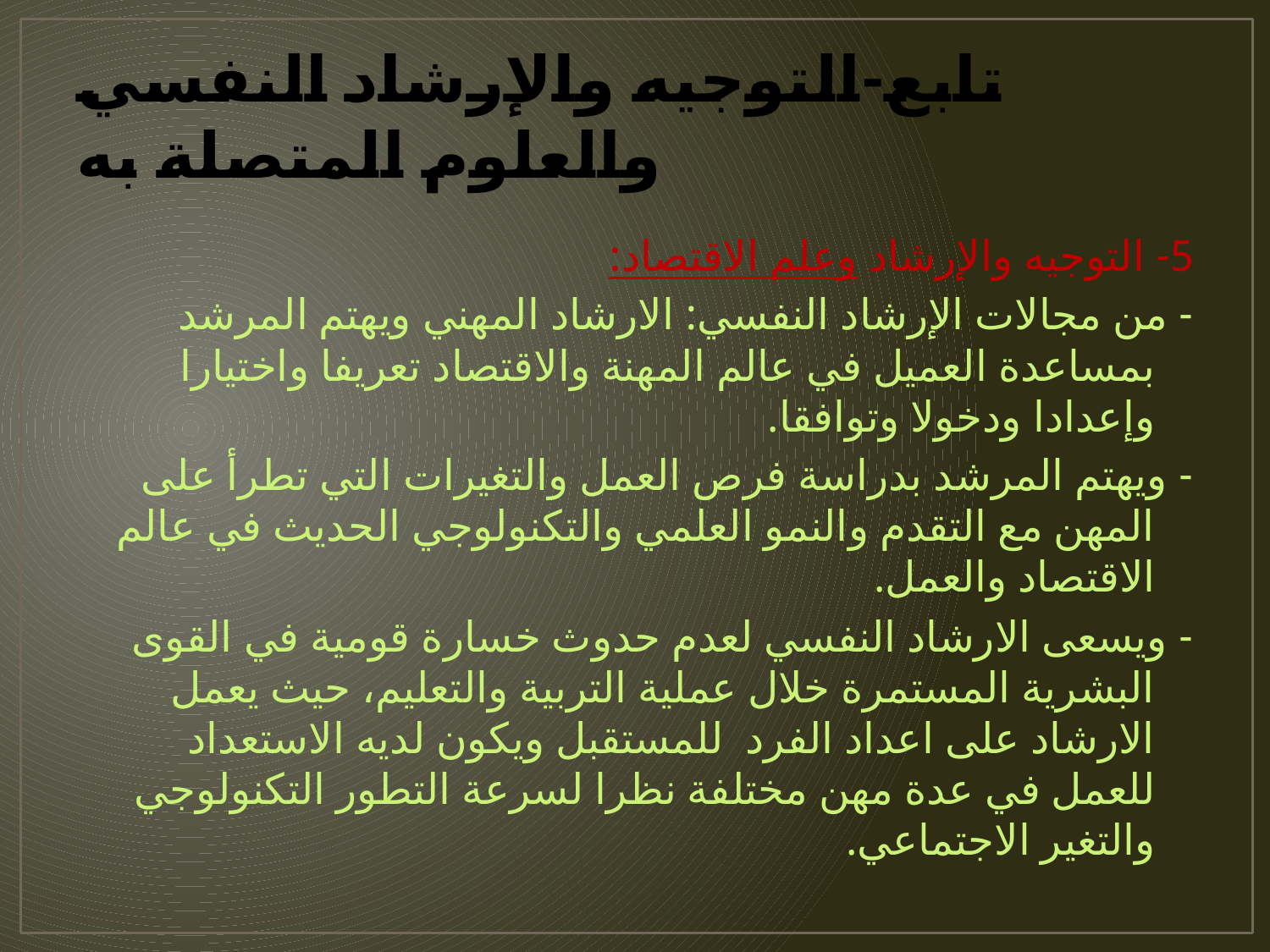

# تابع-التوجيه والإرشاد النفسي والعلوم المتصلة به
5- التوجيه والإرشاد وعلم الاقتصاد:
- من مجالات الإرشاد النفسي: الارشاد المهني ويهتم المرشد بمساعدة العميل في عالم المهنة والاقتصاد تعريفا واختيارا وإعدادا ودخولا وتوافقا.
- ويهتم المرشد بدراسة فرص العمل والتغيرات التي تطرأ على المهن مع التقدم والنمو العلمي والتكنولوجي الحديث في عالم الاقتصاد والعمل.
- ويسعى الارشاد النفسي لعدم حدوث خسارة قومية في القوى البشرية المستمرة خلال عملية التربية والتعليم، حيث يعمل الارشاد على اعداد الفرد  للمستقبل ويكون لديه الاستعداد للعمل في عدة مهن مختلفة نظرا لسرعة التطور التكنولوجي والتغير الاجتماعي.